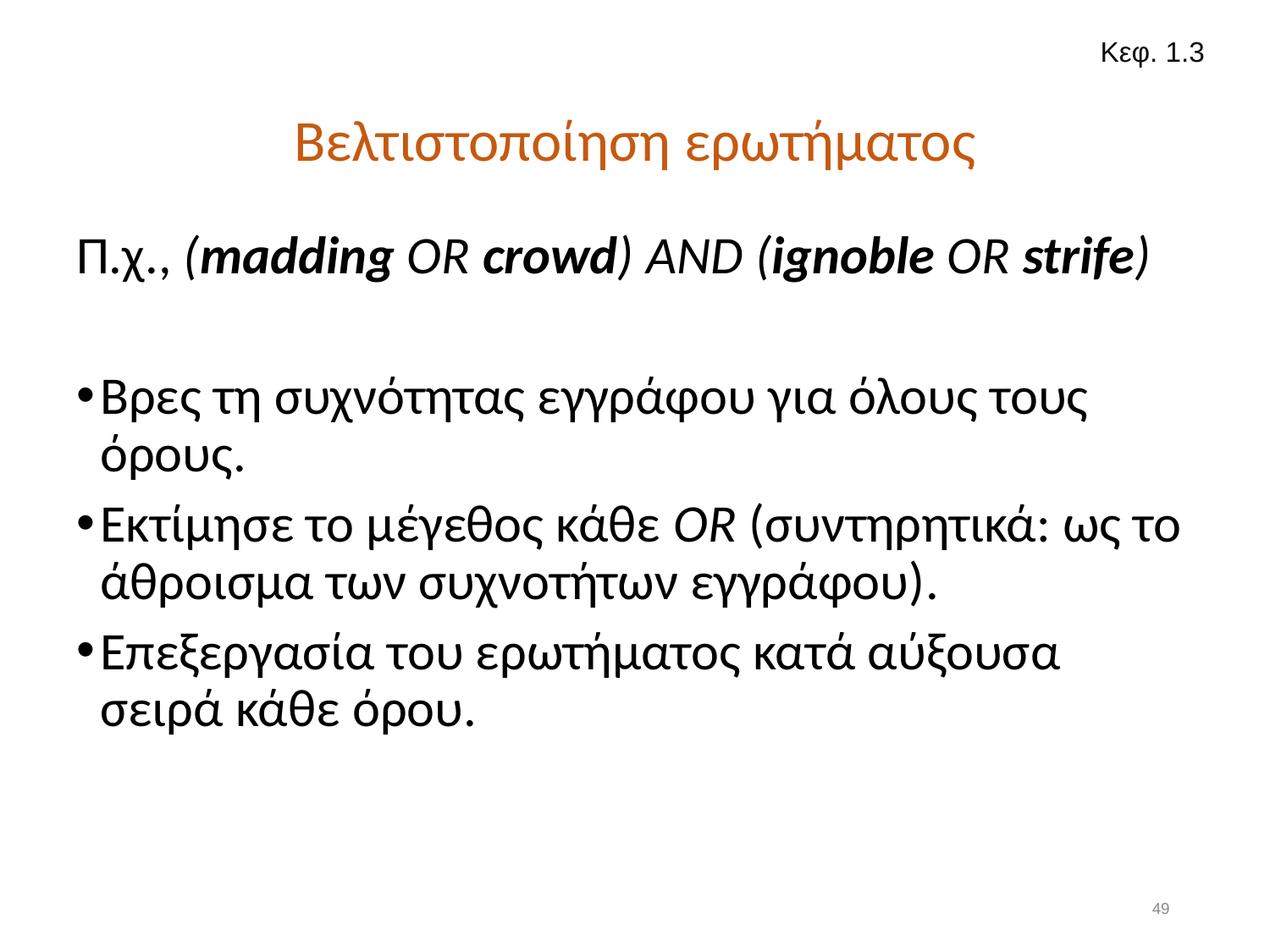

Κεφ. 1.3
# Βελτιστοποίηση ερωτήματος
Π.χ., (madding OR crowd) AND (ignoble OR strife)

Βρες τη συχνότητας εγγράφου για όλους τους όρους.
Εκτίμησε το μέγεθος κάθε OR (συντηρητικά: ως το άθροισμα των συχνοτήτων εγγράφου).
Επεξεργασία του ερωτήματος κατά αύξουσα σειρά κάθε όρου.
49